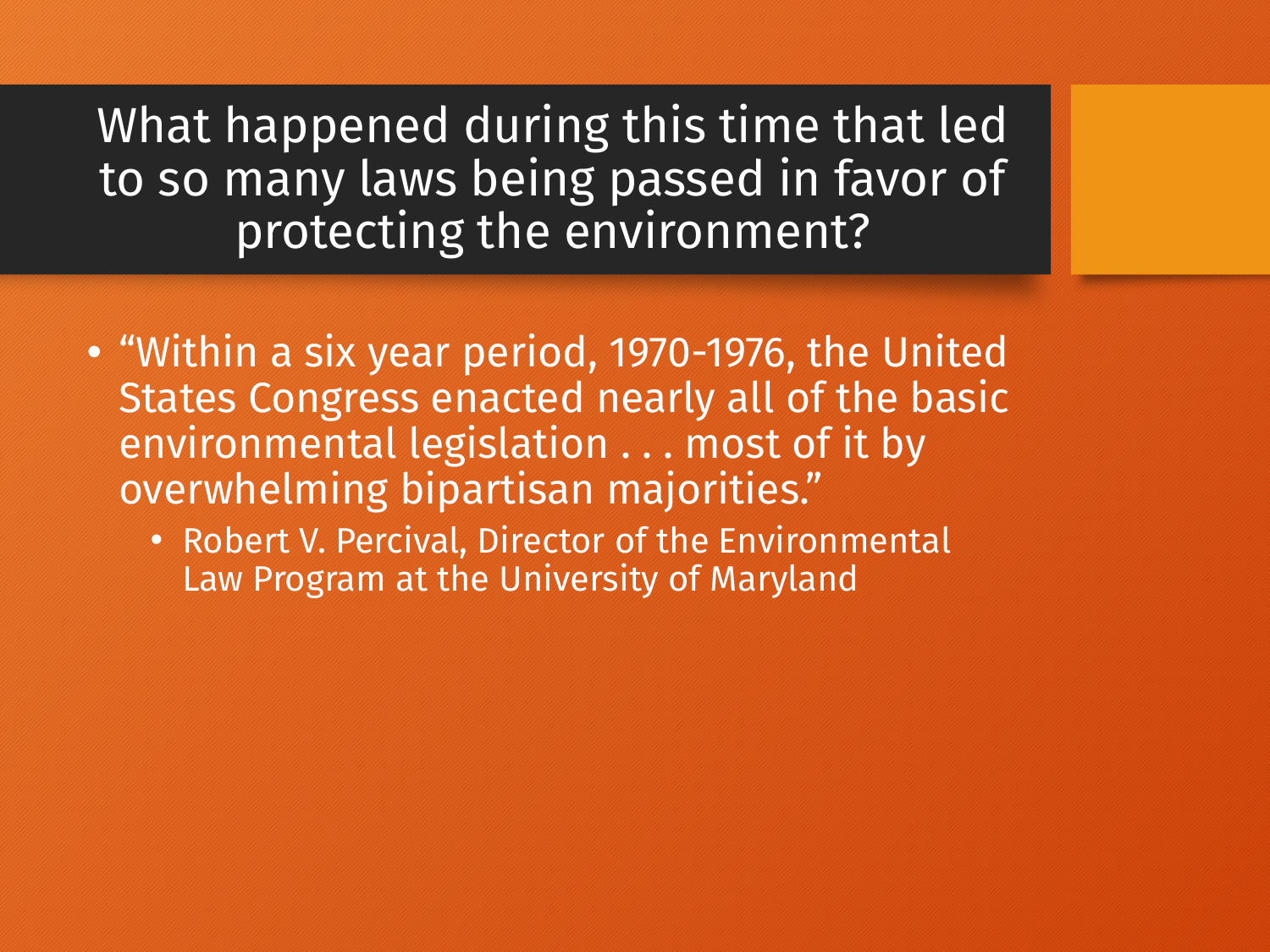

# What happened during this time that led to so many laws being passed in favor of protecting the environment?
“Within a six year period, 1970-1976, the United States Congress enacted nearly all of the basic environmental legislation . . . most of it by overwhelming bipartisan majorities.”
Robert V. Percival, Director of the Environmental Law Program at the University of Maryland